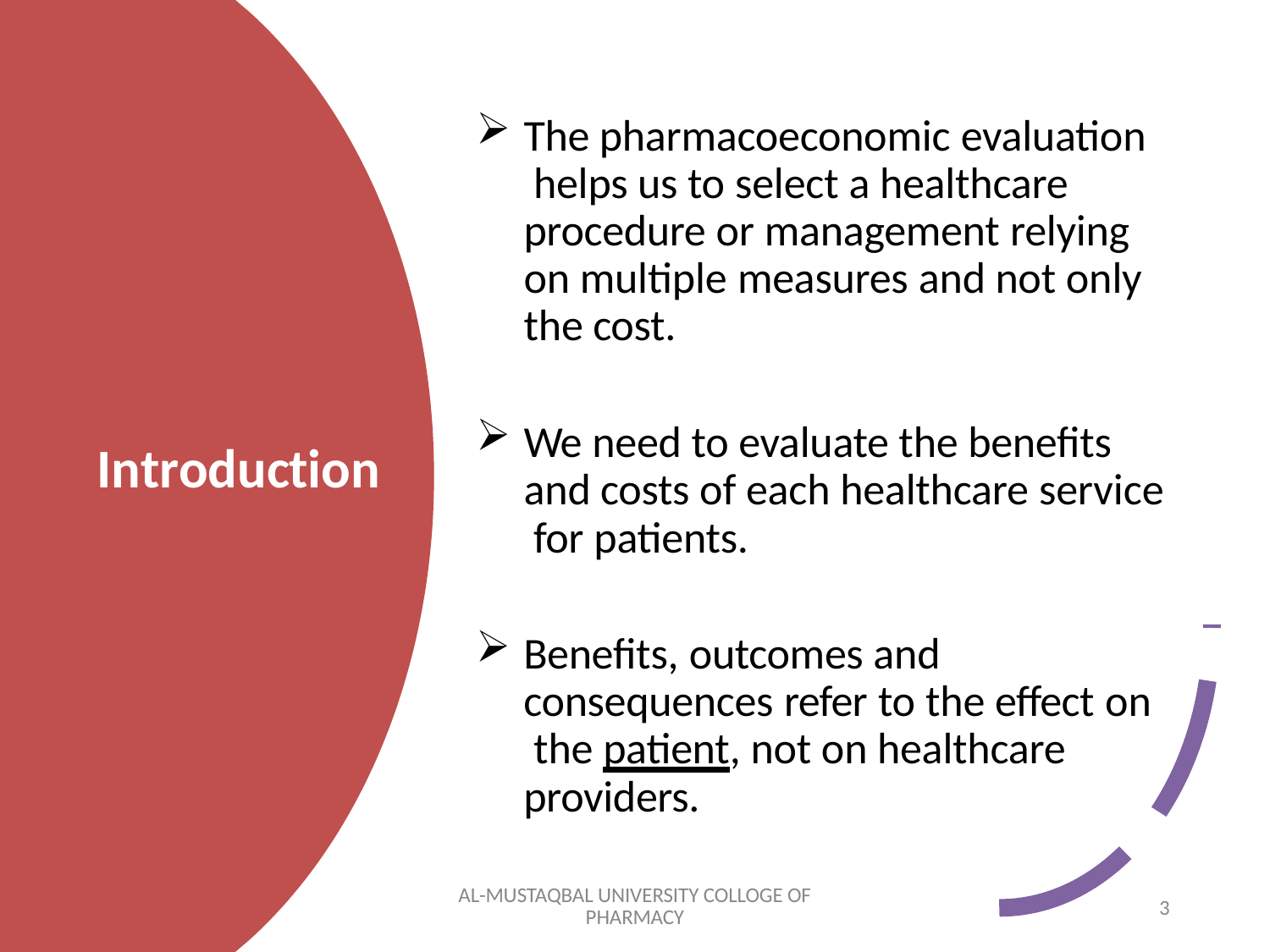

The pharmacoeconomic evaluation  helps us to select a healthcare  procedure or management relying  on multiple measures and not only  the cost.
We need to evaluate the benefits  and costs of each healthcare service  for patients.
Introduction
Benefits, outcomes and  consequences refer to the effect on  the patient, not on healthcare  providers.

AL-MUSTAQBAL UNIVERSITY COLLOGE OF PHARMACY
3